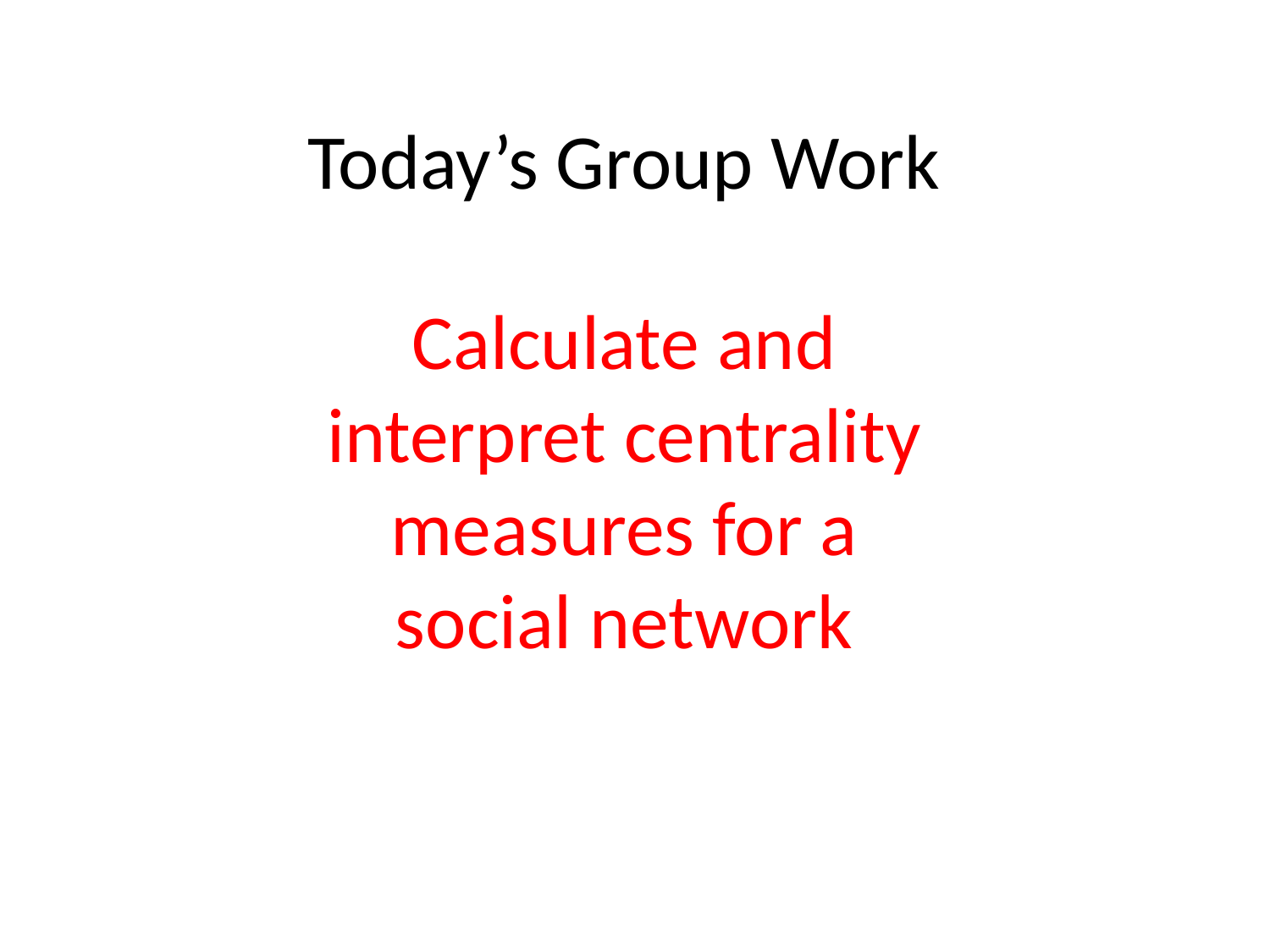

Today’s Group Work
Calculate and interpret centrality measures for a social network